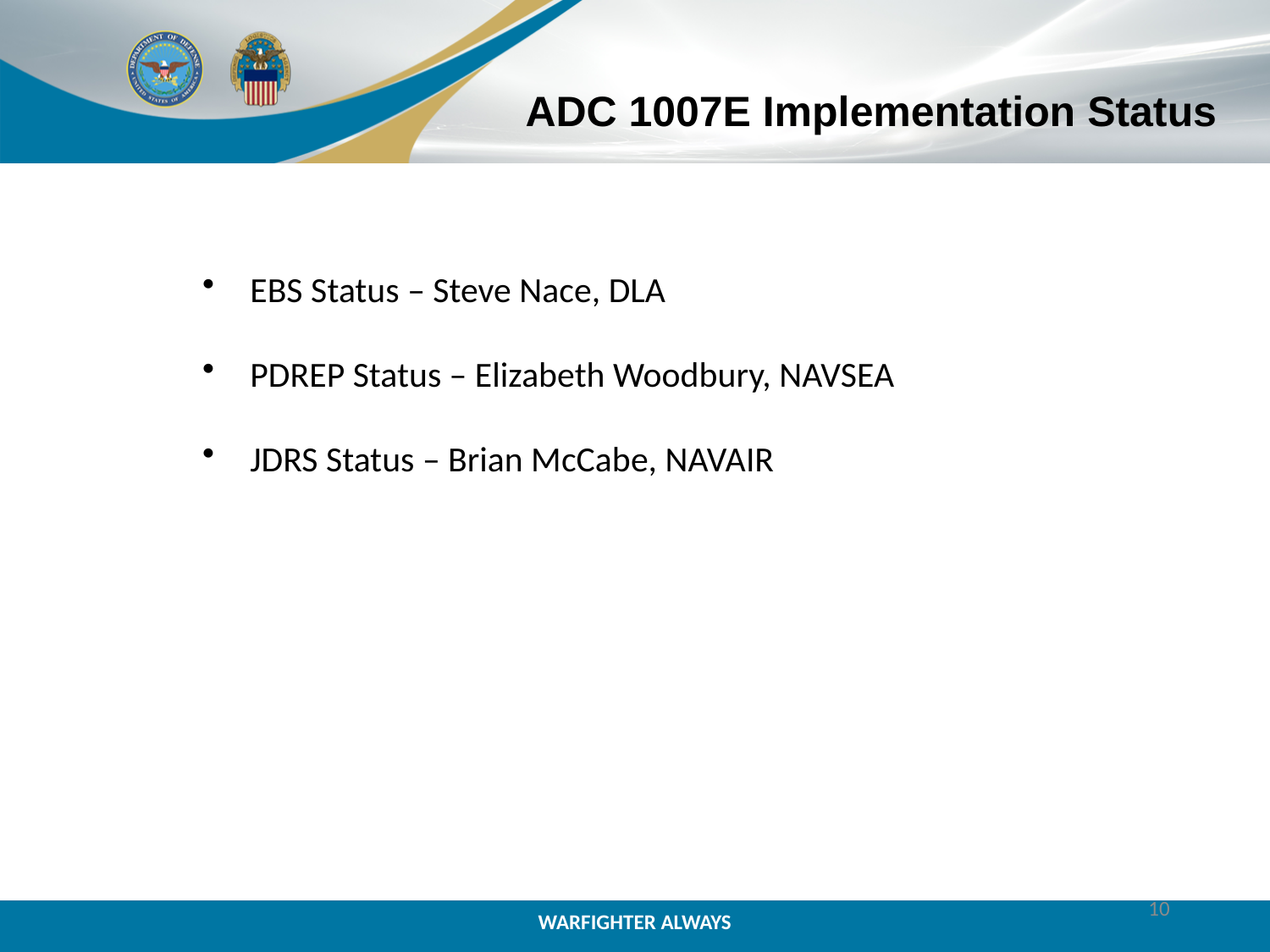

# ADC 1007E Implementation Status

EBS Status – Steve Nace, DLA

PDREP Status – Elizabeth Woodbury, NAVSEA

JDRS Status – Brian McCabe, NAVAIR

​
10